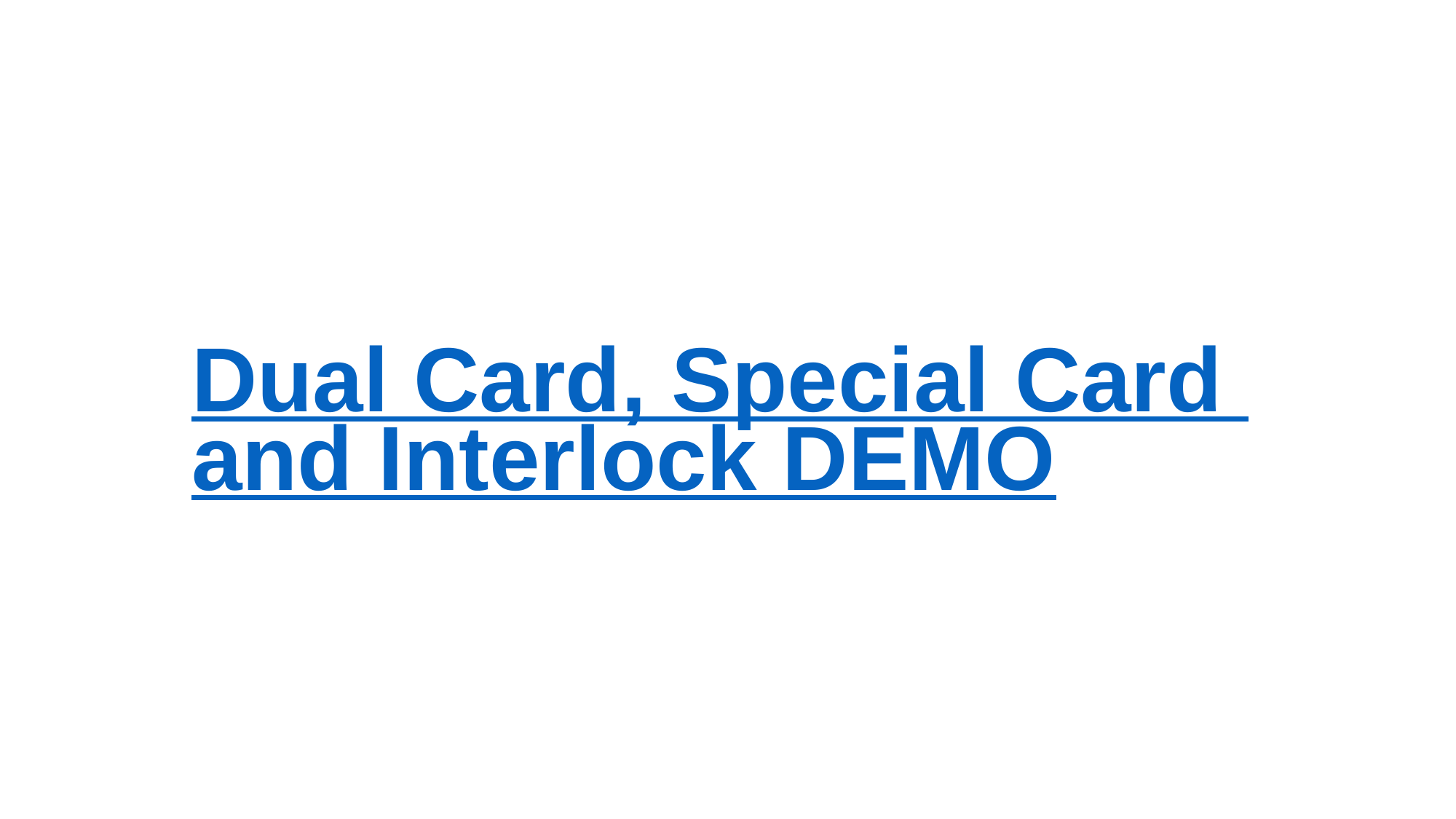

# Dual Card, Special Card and Interlock DEMO